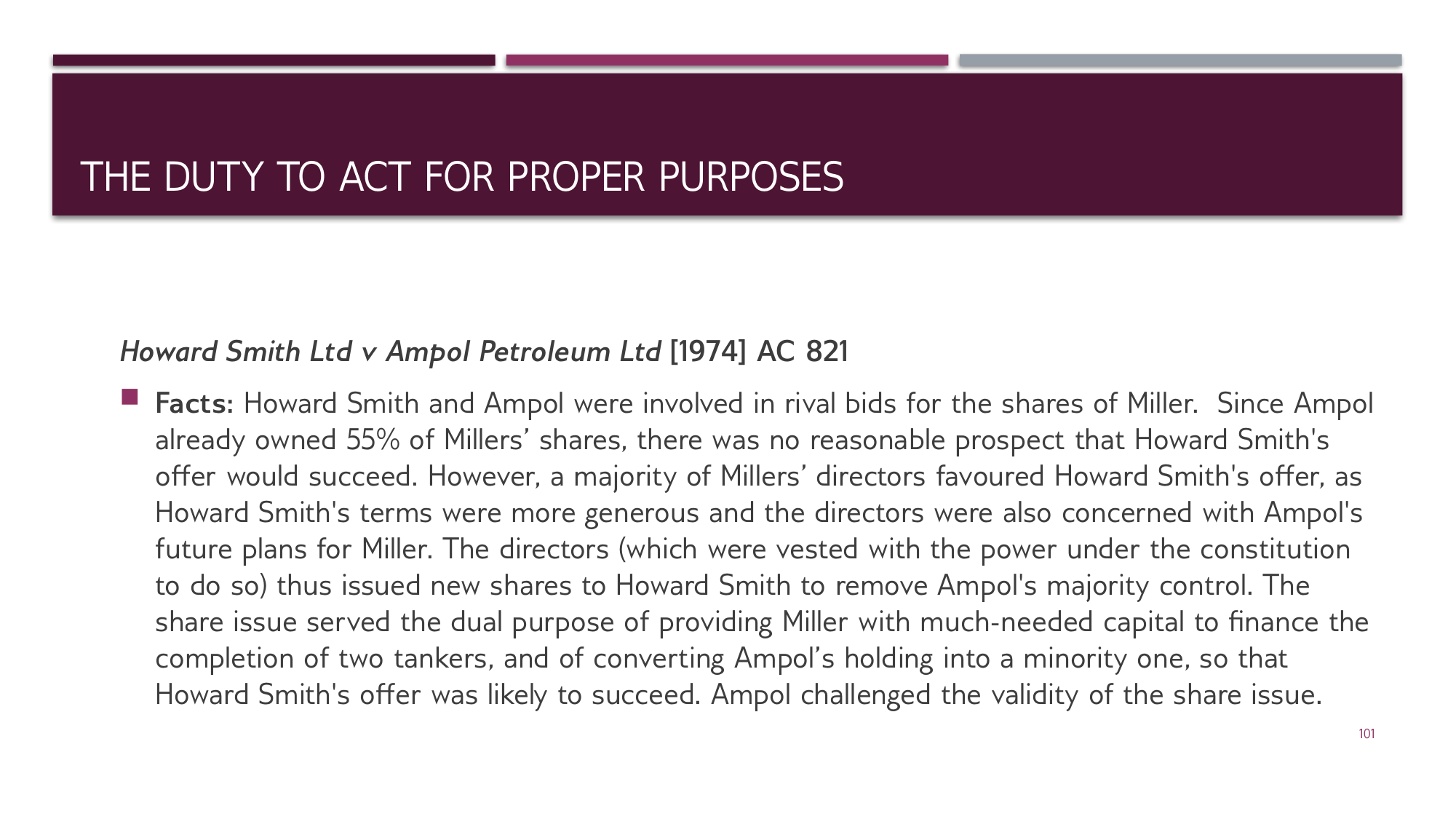

# The Duty to Act for Proper Purposes
Howard Smith Ltd v Ampol Petroleum Ltd [1974] AC 821
Facts: Howard Smith and Ampol were involved in rival bids for the shares of Miller.  Since Ampol already owned 55% of Millers’ shares, there was no reasonable prospect that Howard Smith's offer would succeed. However, a majority of Millers’ directors favoured Howard Smith's offer, as Howard Smith's terms were more generous and the directors were also concerned with Ampol's future plans for Miller. The directors (which were vested with the power under the constitution to do so) thus issued new shares to Howard Smith to remove Ampol's majority control. The share issue served the dual purpose of providing Miller with much-needed capital to finance the completion of two tankers, and of converting Ampol’s holding into a minority one, so that Howard Smith's offer was likely to succeed. Ampol challenged the validity of the share issue.
101